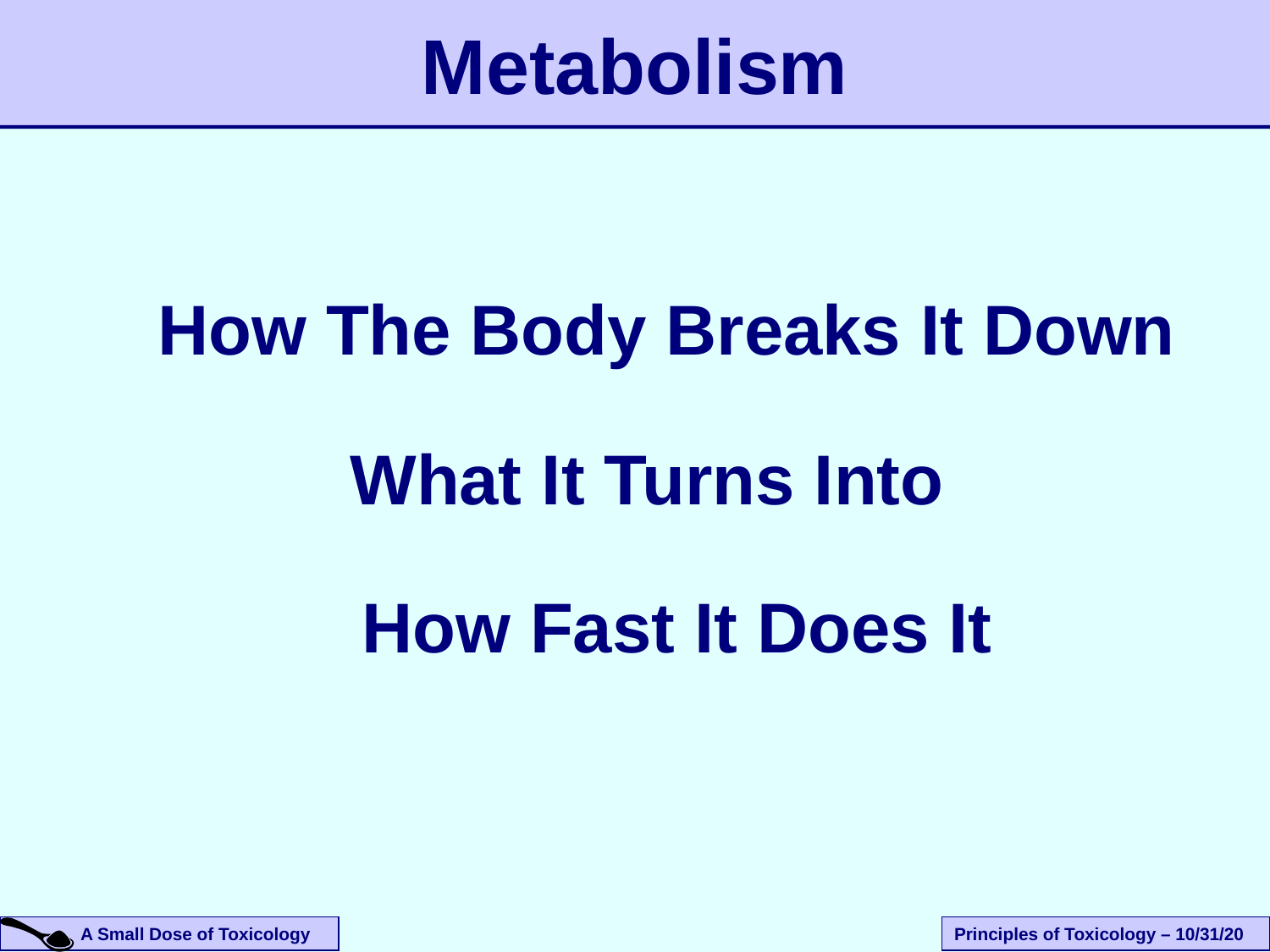

Metabolism
How The Body Breaks It Down
What It Turns Into
How Fast It Does It